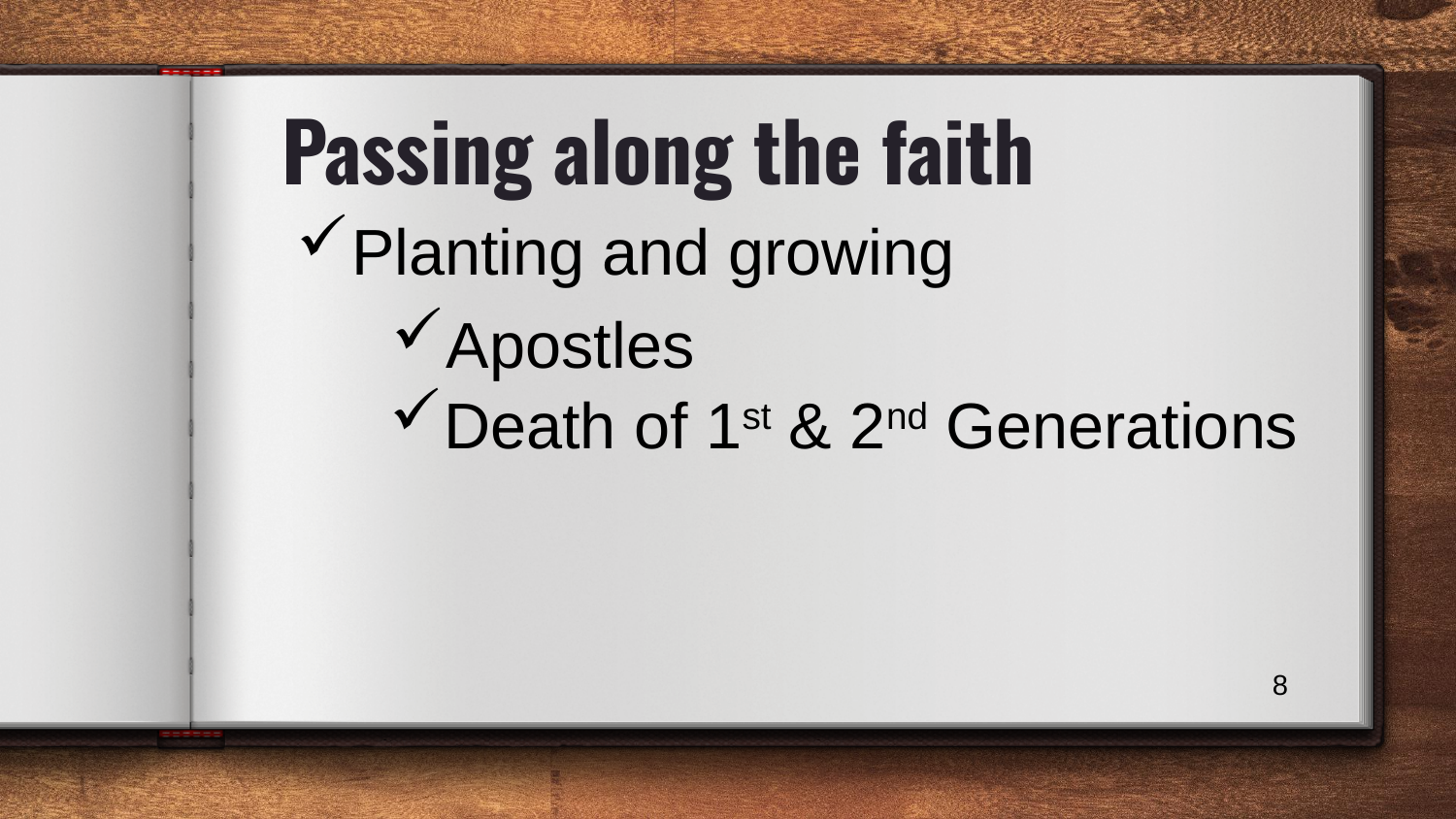

Passing along the faith
Planting and growing
Apostles
Death of 1st & 2nd Generations
8